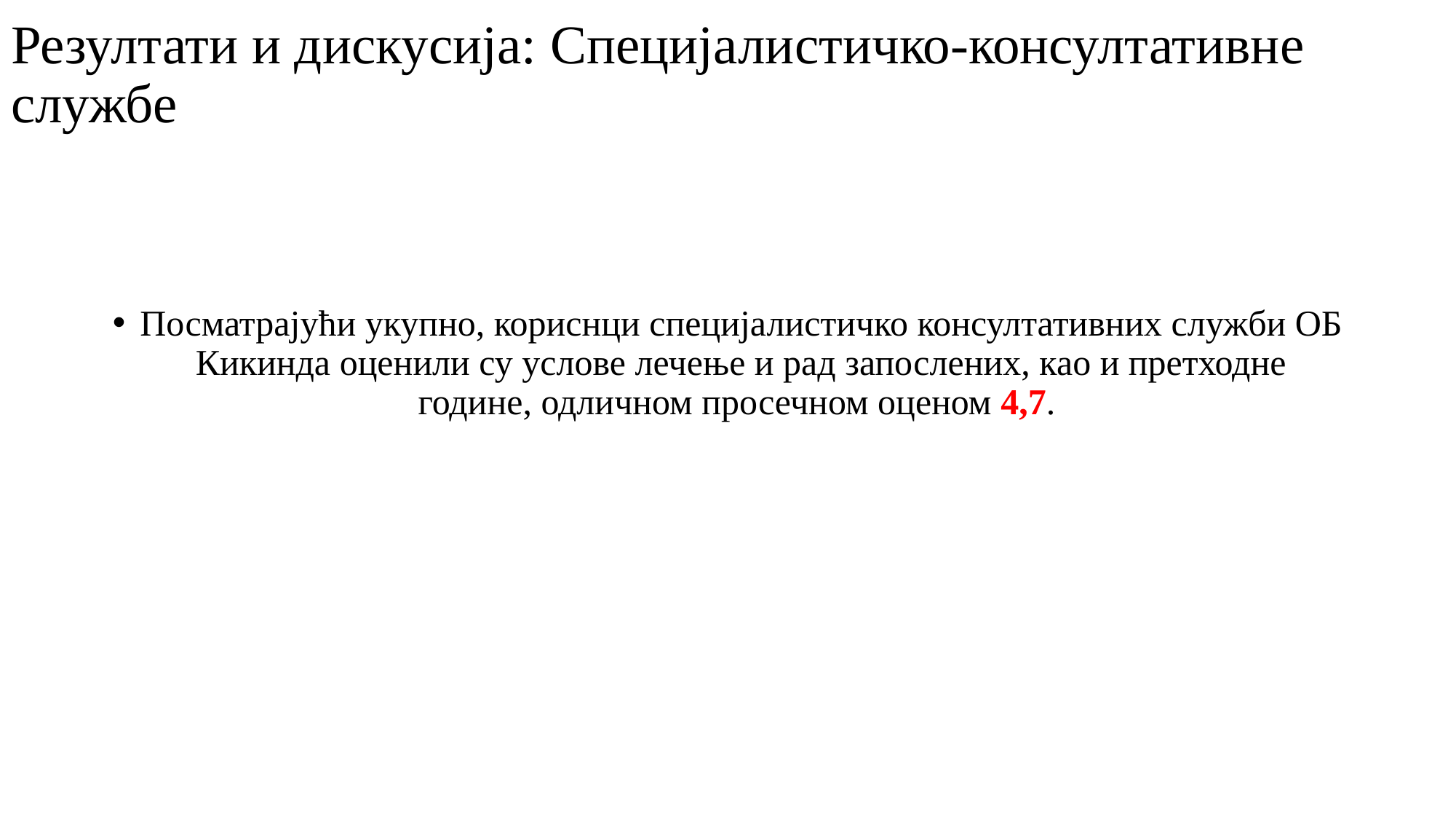

# Резултати и дискусија: Специјалистичко-консултативне службе
Посматрајући укупно, кориснци специјалистичко консултативних служби ОБ Кикинда оценили су услове лечење и рад запослених, као и претходне године, одличном просечном оценом 4,7.